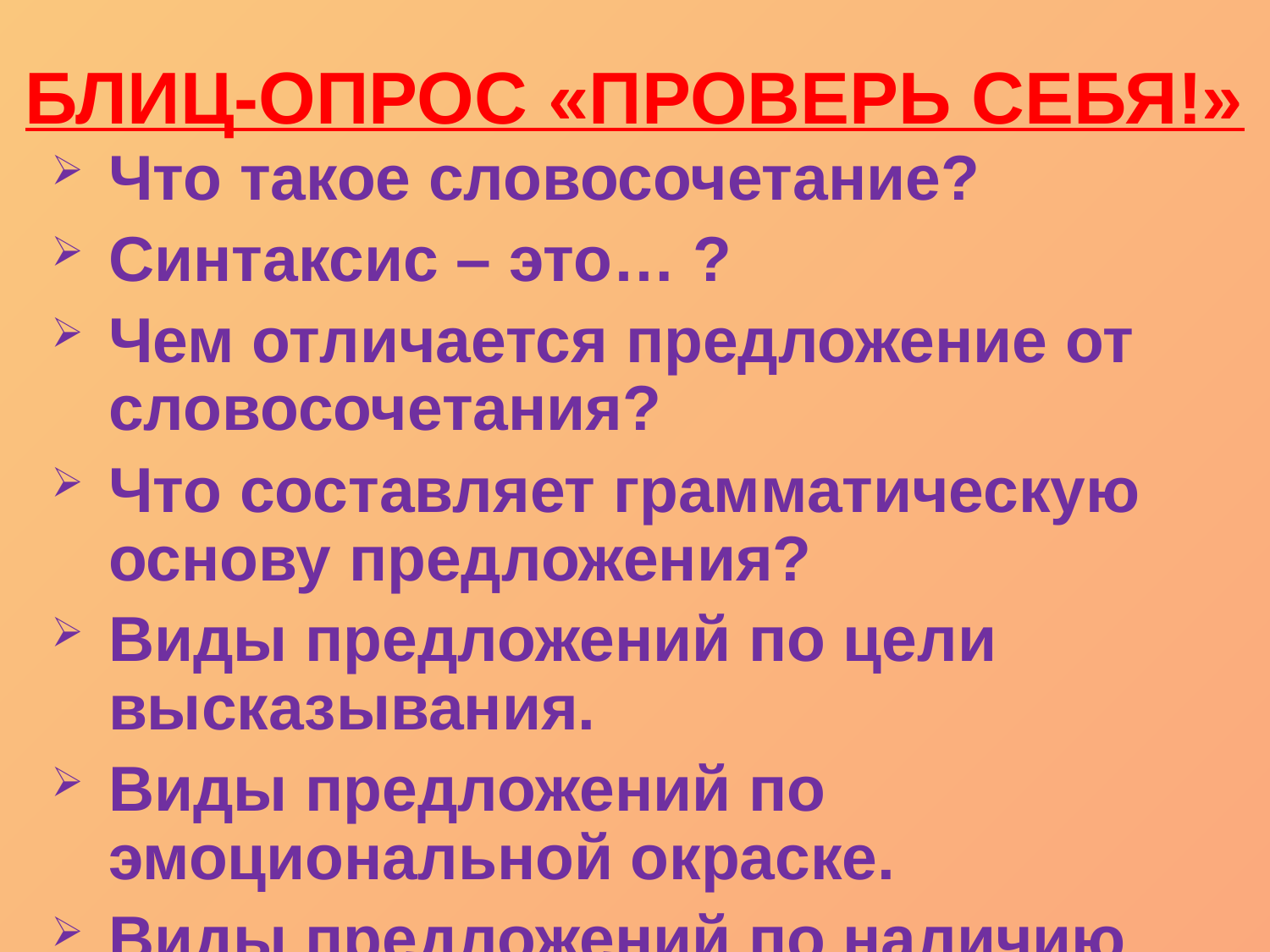

# БЛИЦ-ОПРОС «ПРОВЕРЬ СЕБЯ!»
Что такое словосочетание?
Синтаксис – это… ?
Чем отличается предложение от словосочетания?
Что составляет грамматическую основу предложения?
Виды предложений по цели высказывания.
Виды предложений по эмоциональной окраске.
Виды предложений по наличию второстепенных членов предложения ?